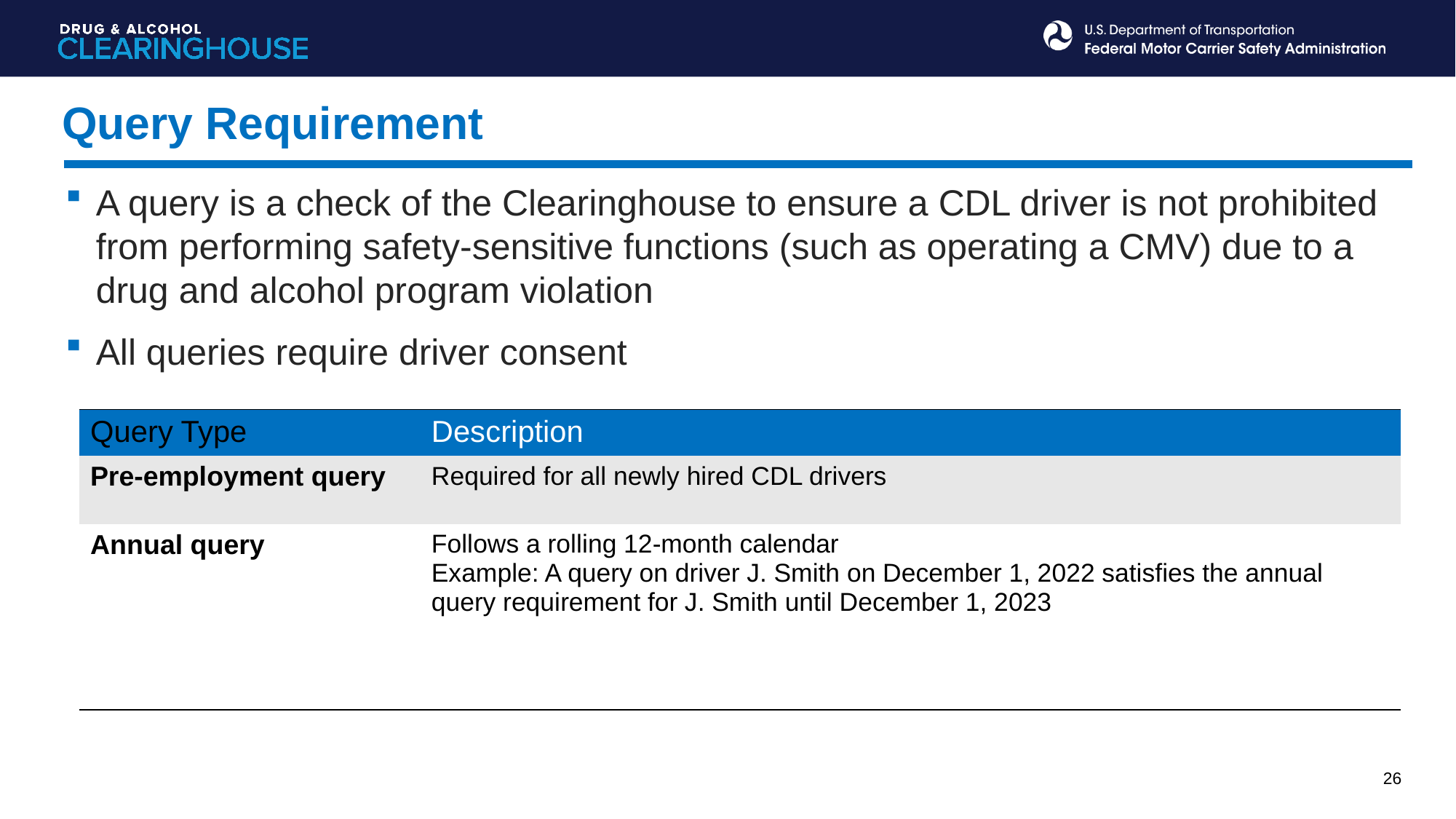

Query Requirement
A query is a check of the Clearinghouse to ensure a CDL driver is not prohibited from performing safety-sensitive functions (such as operating a CMV) due to a drug and alcohol program violation
All queries require driver consent
| Query Type | Description |
| --- | --- |
| Pre-employment query | Required for all newly hired CDL drivers |
| Annual query | Follows a rolling 12-month calendar Example: A query on driver J. Smith on December 1, 2022 satisfies the annual query requirement for J. Smith until December 1, 2023 |
26